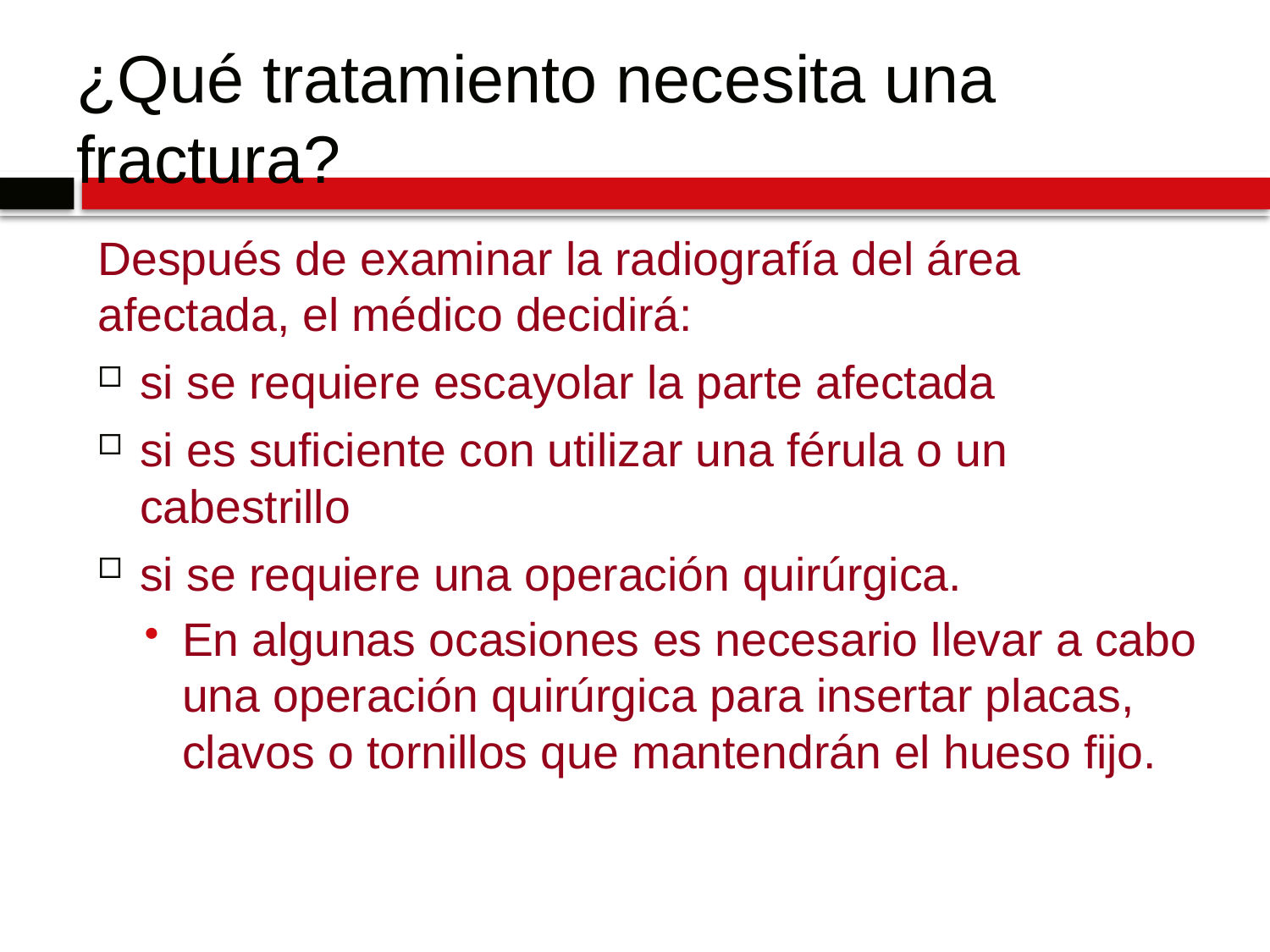

# ¿Qué tratamiento necesita una fractura?
Después de examinar la radiografía del área afectada, el médico decidirá:
si se requiere escayolar la parte afectada
si es suficiente con utilizar una férula o un cabestrillo
si se requiere una operación quirúrgica.
En algunas ocasiones es necesario llevar a cabo una operación quirúrgica para insertar placas, clavos o tornillos que mantendrán el hueso fijo.